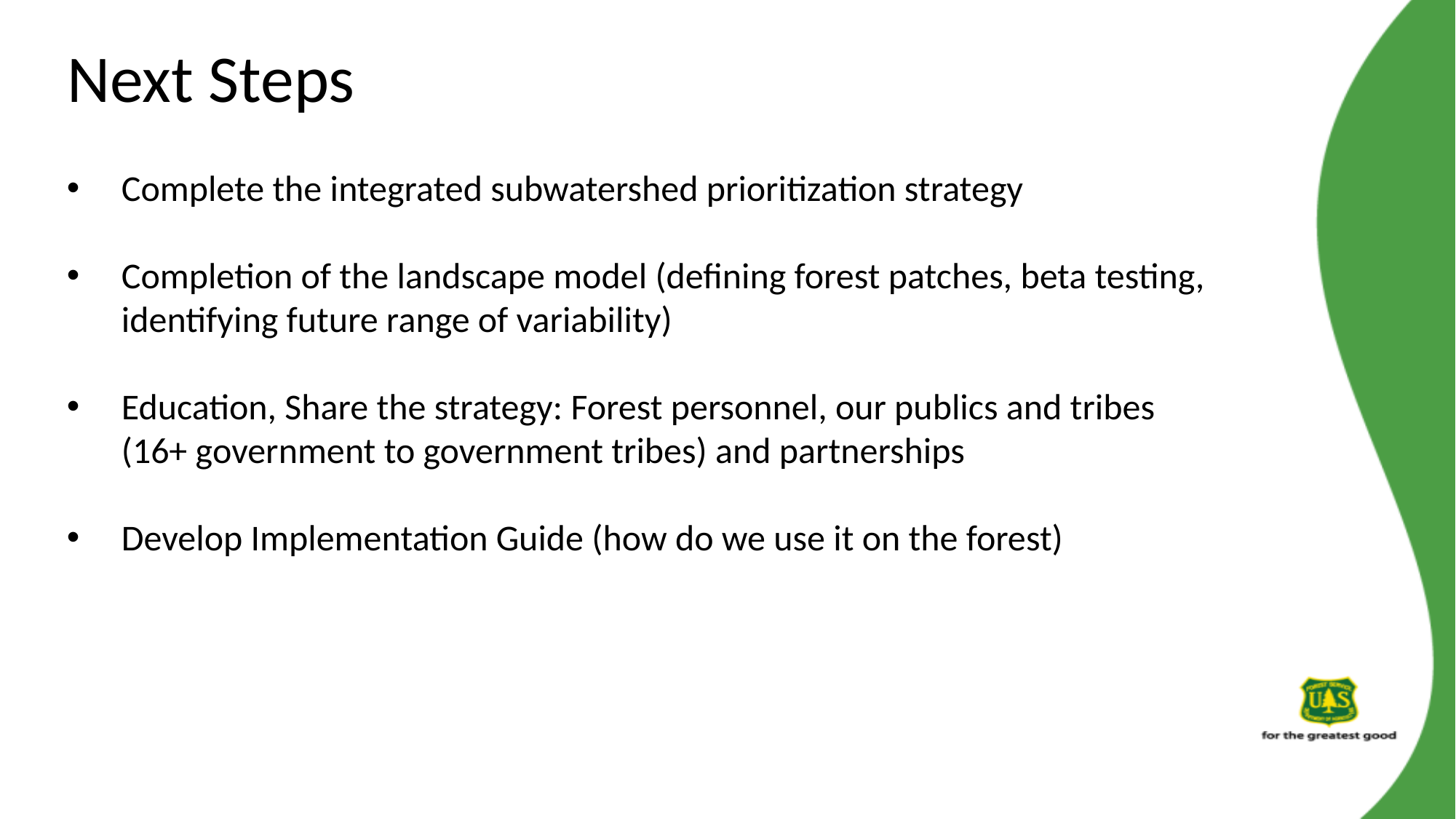

# Next Steps
Complete the integrated subwatershed prioritization strategy

Completion of the landscape model (defining forest patches, beta testing, identifying future range of variability)

Education, Share the strategy: Forest personnel, our publics and tribes           (16+ government to government tribes) and partnerships

Develop Implementation Guide (how do we use it on the forest)